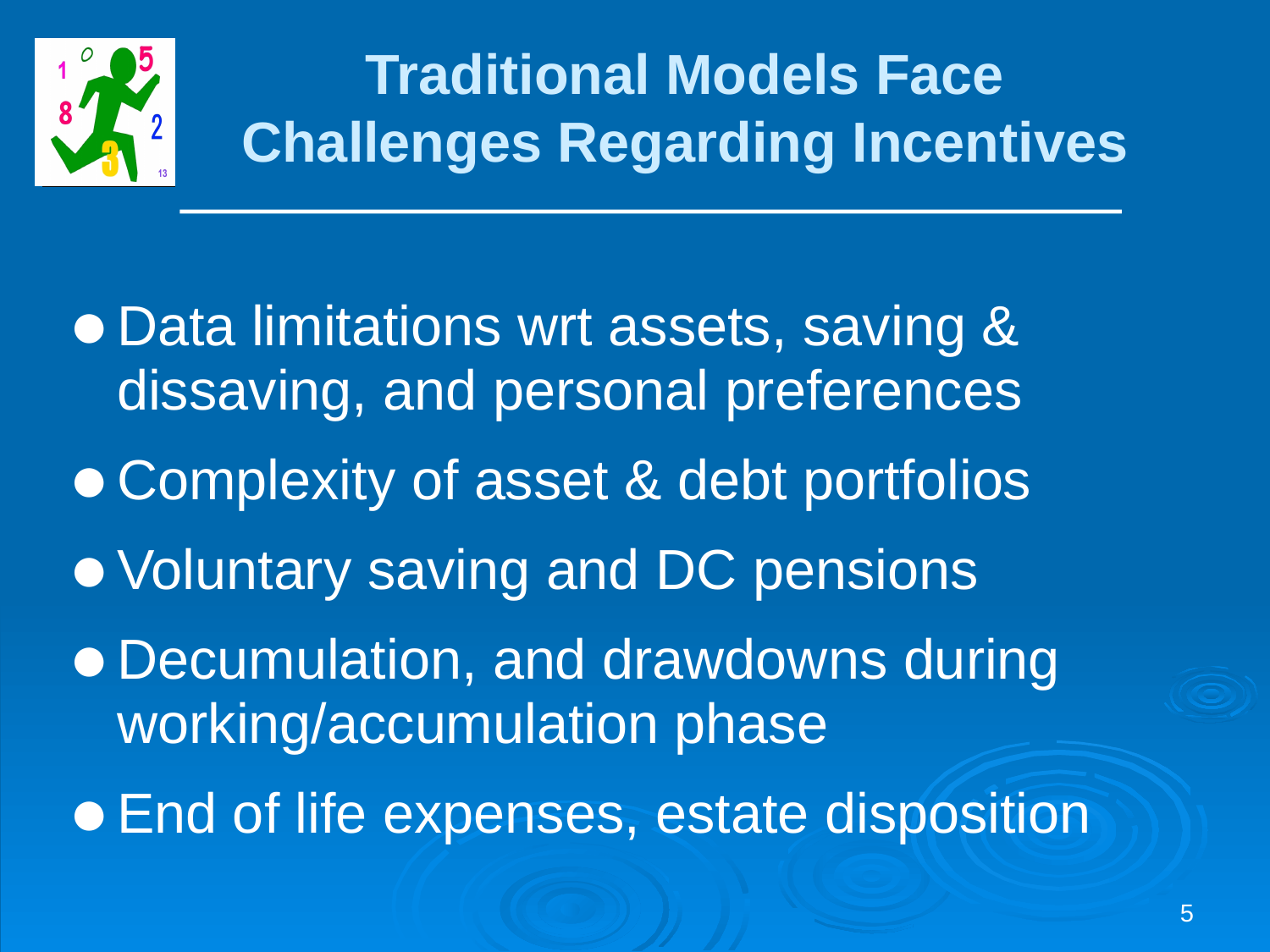

# Traditional Models Face Challenges Regarding Incentives
Data limitations wrt assets, saving & dissaving, and personal preferences
Complexity of asset & debt portfolios
Voluntary saving and DC pensions
Decumulation, and drawdowns during working/accumulation phase
End of life expenses, estate disposition
5